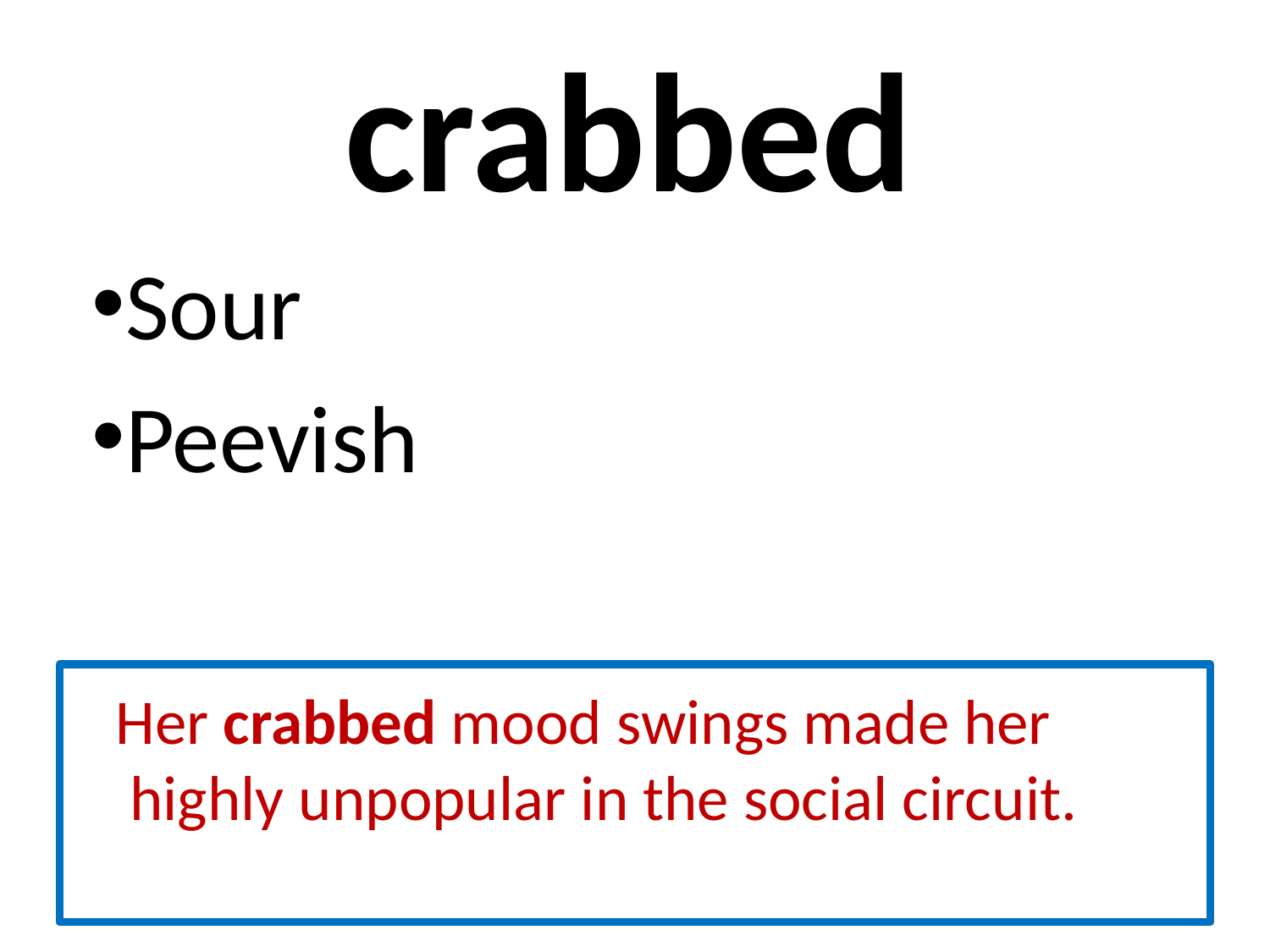

# crabbed
Sour
Peevish

   Her crabbed mood swings made her highly unpopular in the social circuit.